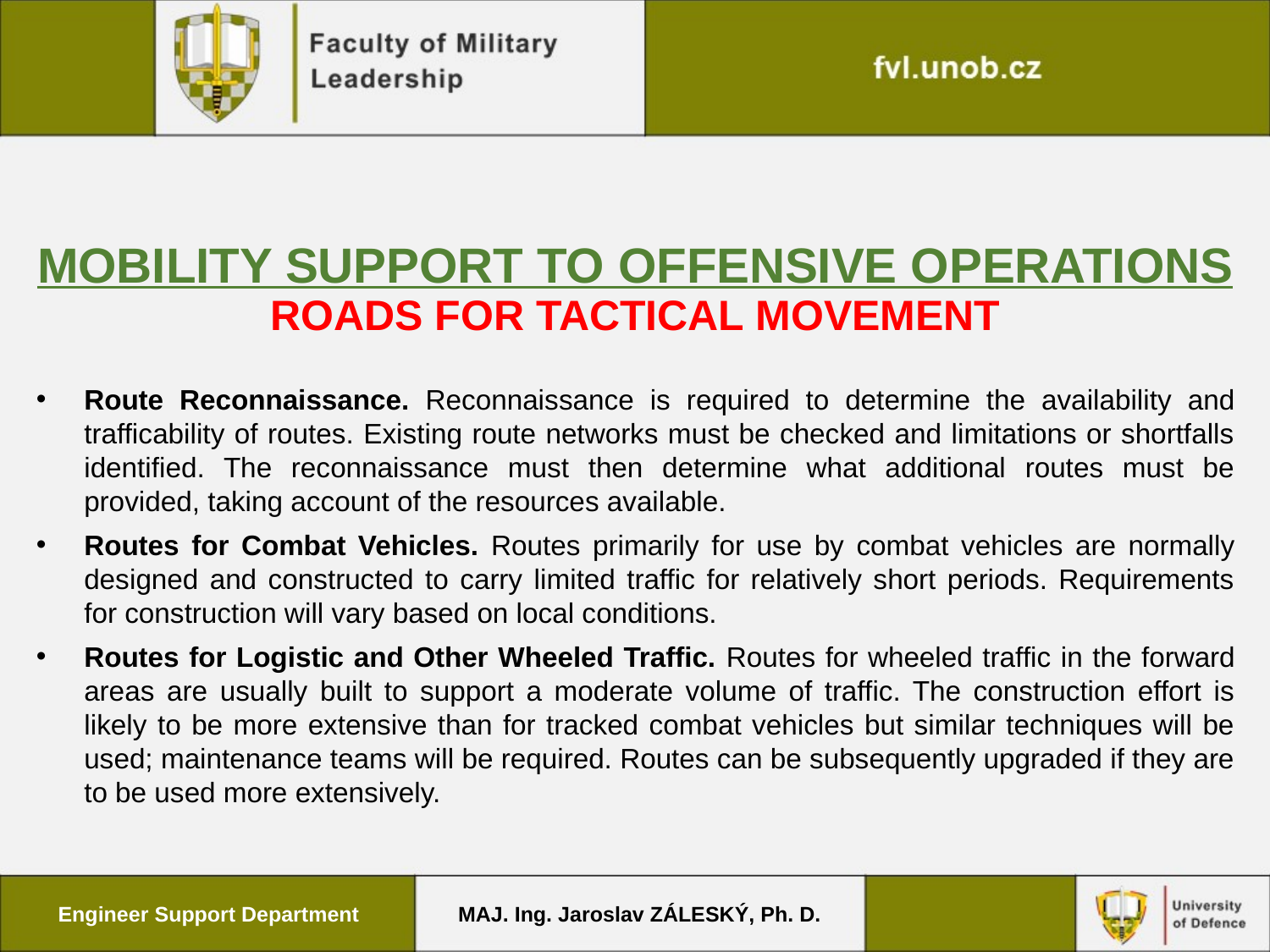

# MOBILITY SUPPORT TO OFFENSIVE OPERATIONS ROADS FOR TACTICAL MOVEMENT
Route Reconnaissance. Reconnaissance is required to determine the availability and trafficability of routes. Existing route networks must be checked and limitations or shortfalls identified. The reconnaissance must then determine what additional routes must be provided, taking account of the resources available.
Routes for Combat Vehicles. Routes primarily for use by combat vehicles are normally designed and constructed to carry limited traffic for relatively short periods. Requirements for construction will vary based on local conditions.
Routes for Logistic and Other Wheeled Traffic. Routes for wheeled traffic in the forward areas are usually built to support a moderate volume of traffic. The construction effort is likely to be more extensive than for tracked combat vehicles but similar techniques will be used; maintenance teams will be required. Routes can be subsequently upgraded if they are to be used more extensively.
Engineer Support Department
MAJ. Ing. Jaroslav ZÁLESKÝ, Ph. D.